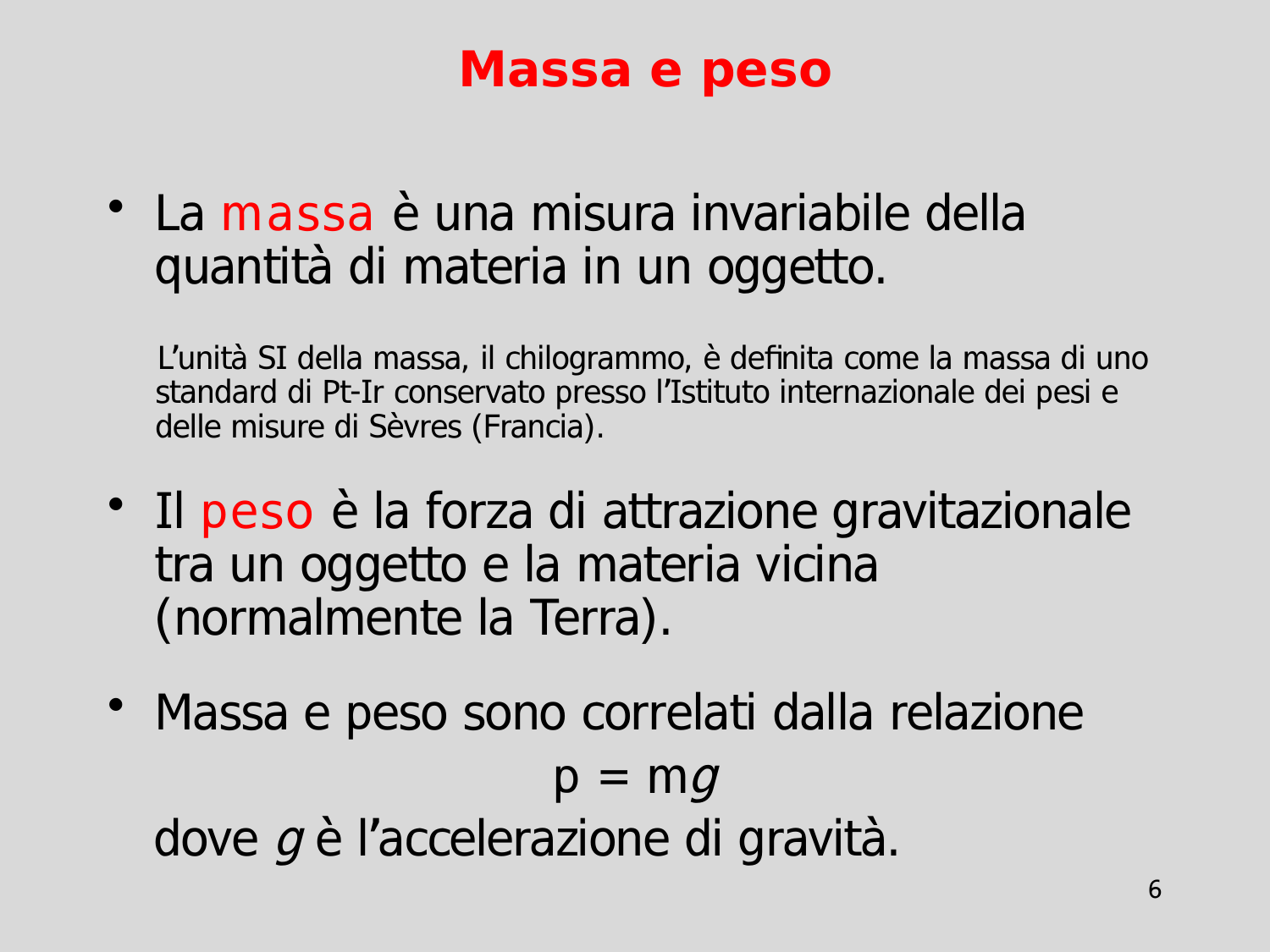

# Massa e peso
La massa è una misura invariabile della quantità di materia in un oggetto.

     L’unità SI della massa, il chilogrammo, è definita come la massa di uno standard di Pt-Ir conservato presso l’Istituto internazionale dei pesi e delle misure di Sèvres (Francia).

Il peso è la forza di attrazione gravitazionale tra un oggetto e la materia vicina (normalmente la Terra).

Massa e peso sono correlati dalla relazione
p = mg
   dove g è l’accelerazione di gravità.
6